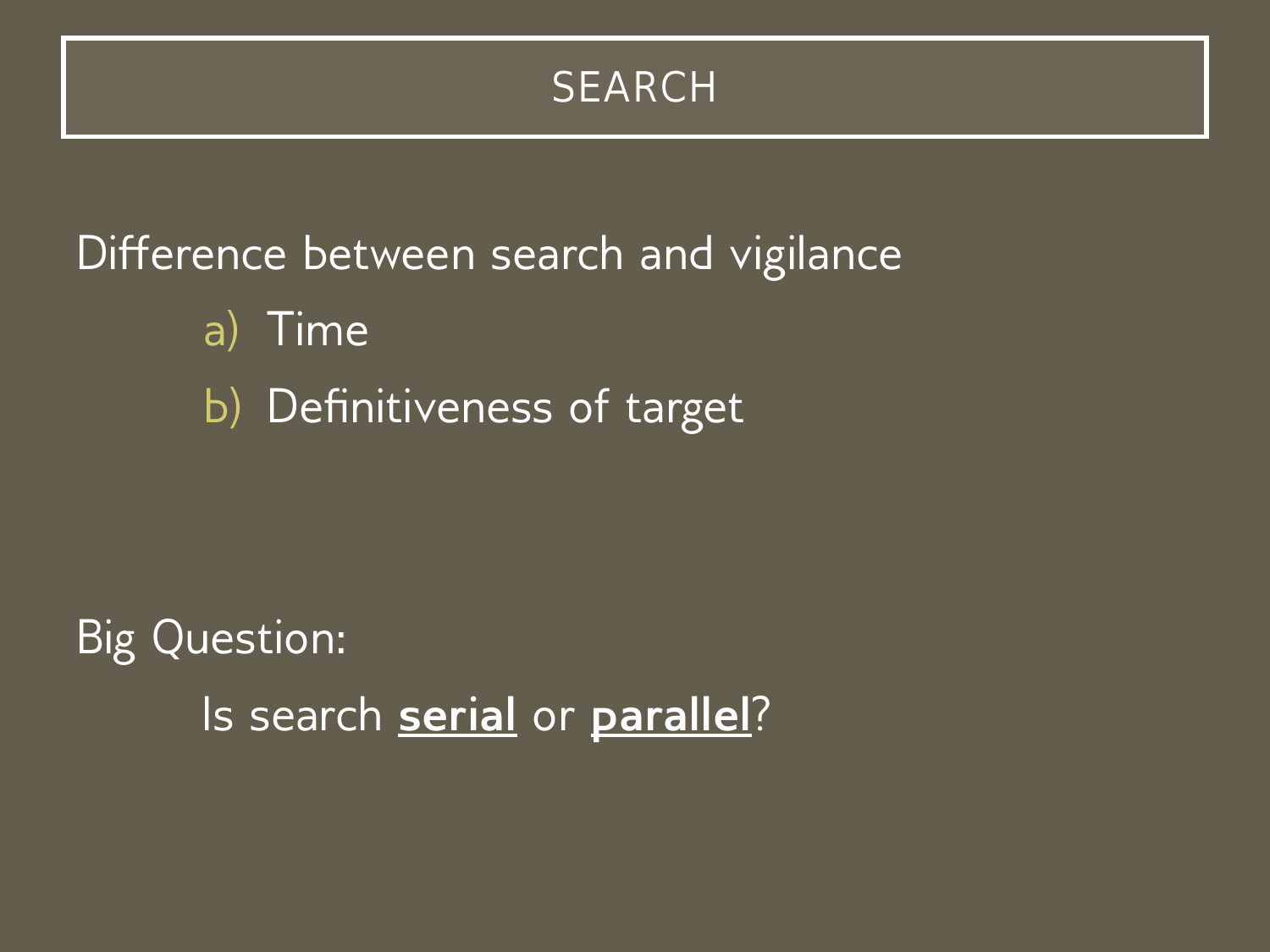

# Search

Difference between search and vigilance
Time
Definitiveness of target

Big Question:
Is search serial or parallel?